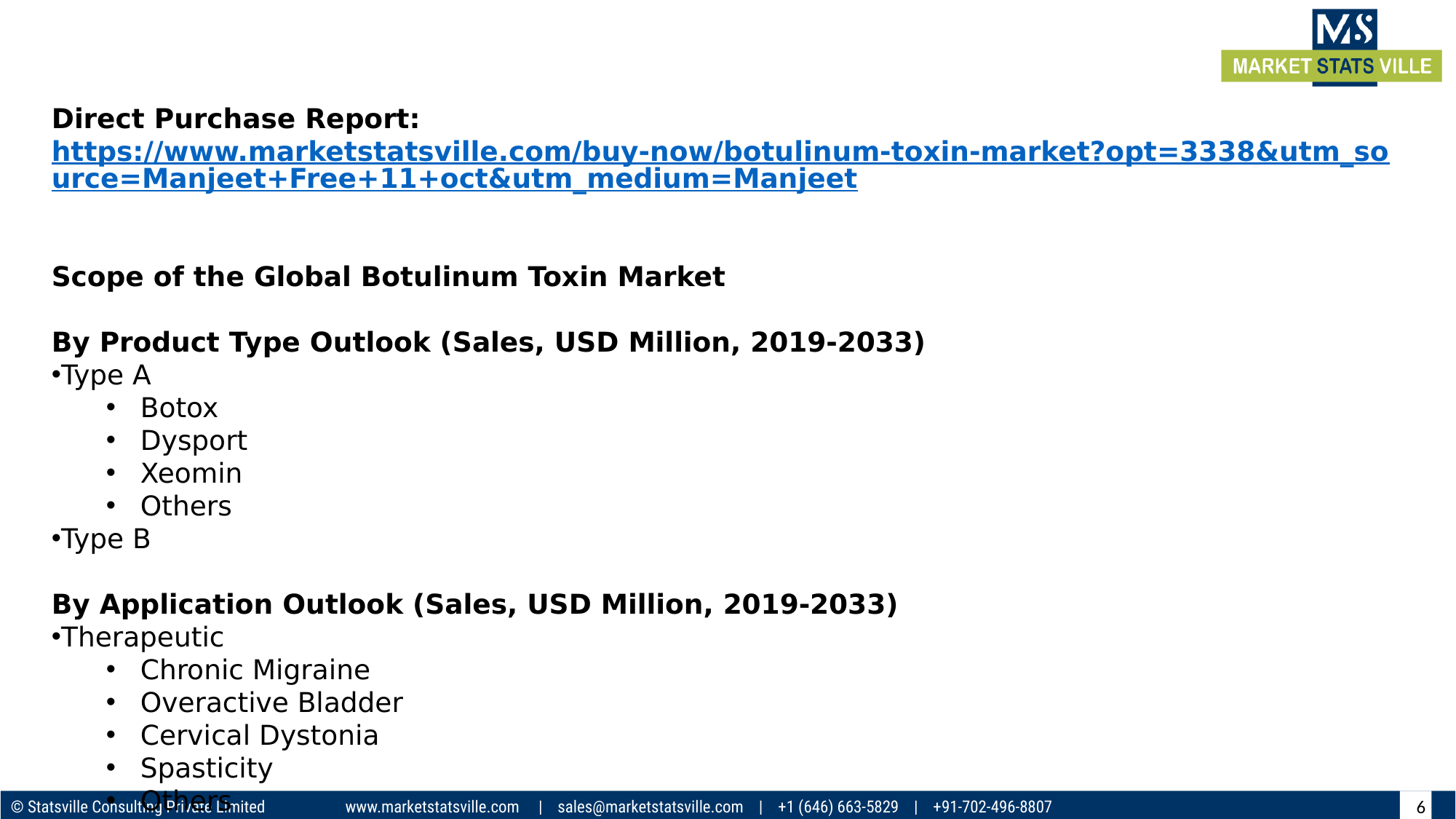

Direct Purchase Report: https://www.marketstatsville.com/buy-now/botulinum-toxin-market?opt=3338&utm_source=Manjeet+Free+11+oct&utm_medium=Manjeet

Scope of the Global Botulinum Toxin Market

By Product Type Outlook (Sales, USD Million, 2019-2033)
Type A
Botox
Dysport
Xeomin
Others
Type B

By Application Outlook (Sales, USD Million, 2019-2033)
Therapeutic
Chronic Migraine
Overactive Bladder
Cervical Dystonia
Spasticity
Others

6